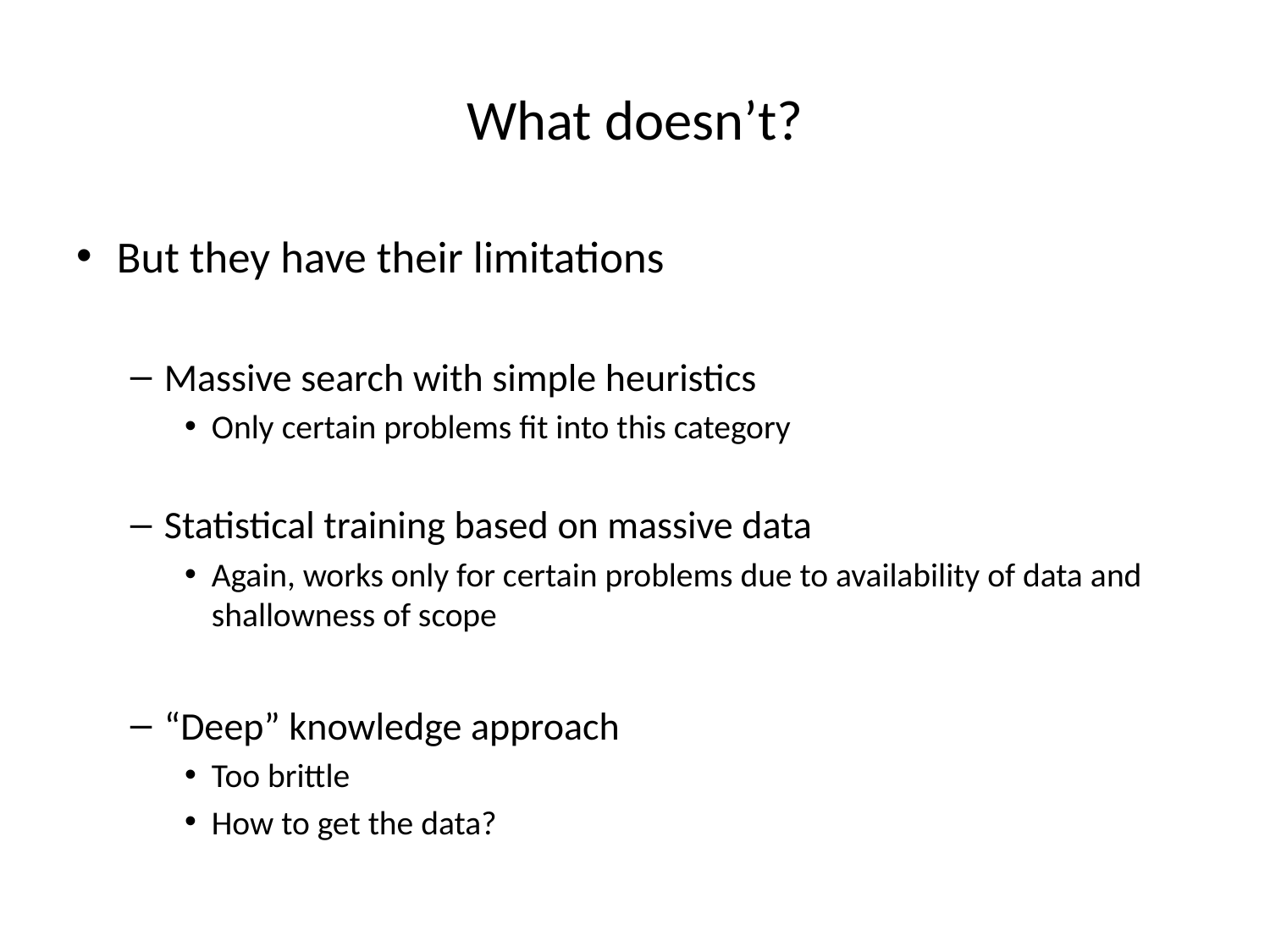

# What doesn’t?
But they have their limitations

Massive search with simple heuristics
Only certain problems fit into this category

Statistical training based on massive data
Again, works only for certain problems due to availability of data and shallowness of scope

“Deep” knowledge approach
Too brittle
How to get the data?